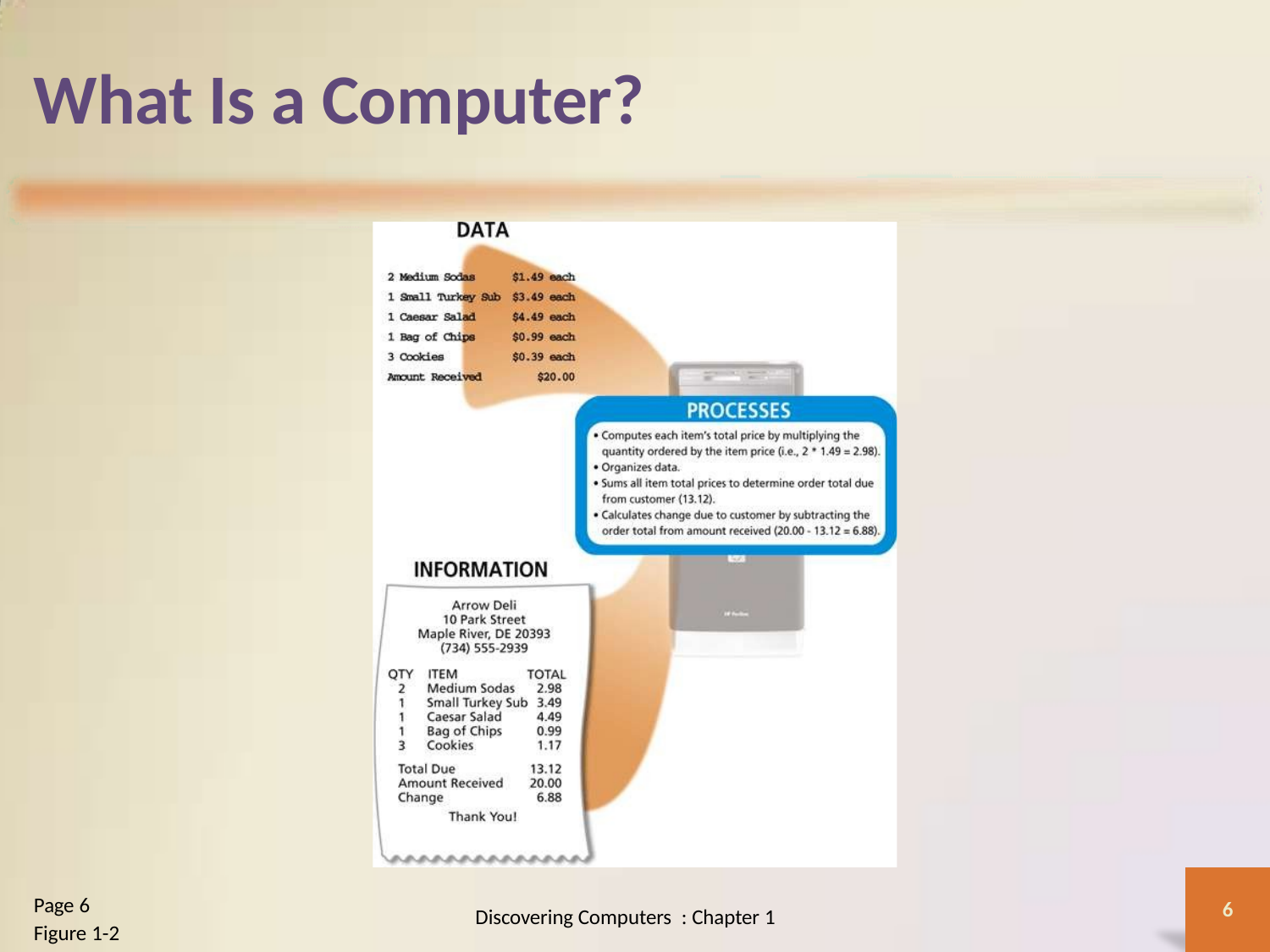

# What Is a Computer?

Page 6
Figure 1-2
6
Discovering Computers  : Chapter 1